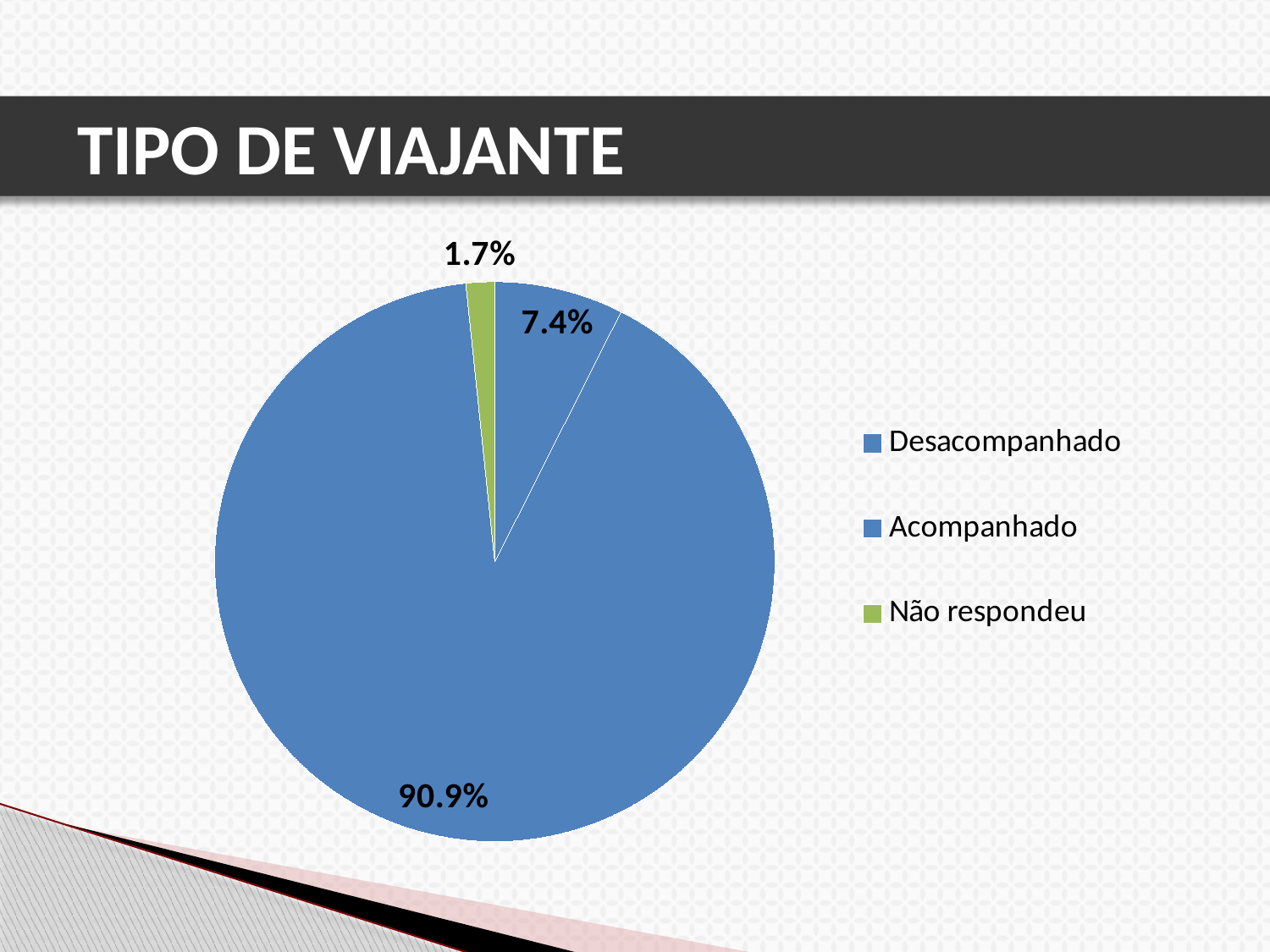

# TIPO DE VIAJANTE

### Chart

| Category |  |
|---|---|
| Desacompanhado | 18.0 |
| Acompanhado | 220.0 |
| Não respondeu | 4.0 |